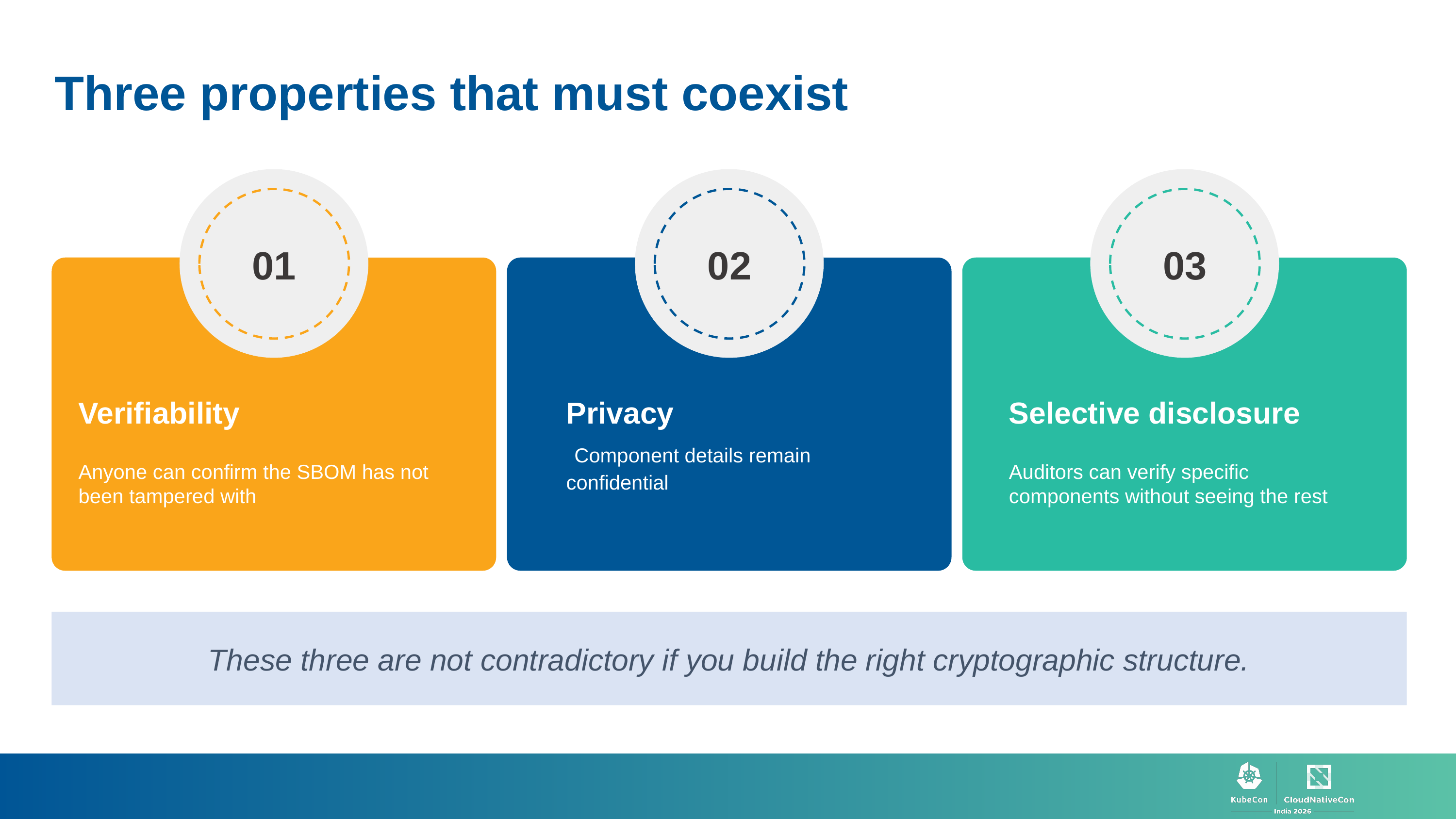

Three properties that must coexist

01

02

03

Verifiability

Anyone can confirm the SBOM has not been tampered with
Privacy
Component details remain confidential
Selective disclosure

Auditors can verify specific components without seeing the rest

These three are not contradictory if you build the right cryptographic structure.
8